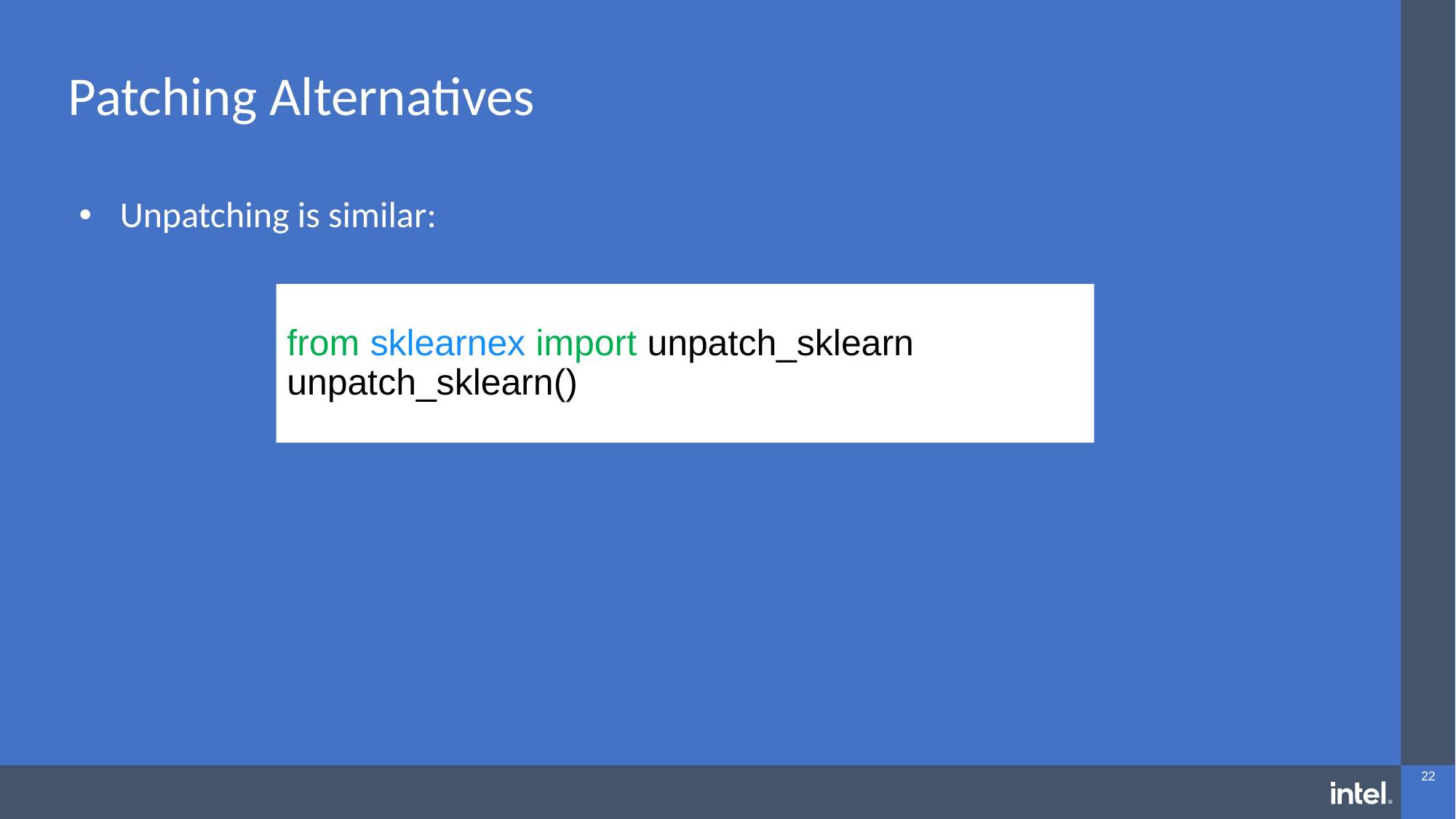

# Patching Alternatives
Unpatching is similar:

from sklearnex import unpatch_sklearn
unpatch_sklearn()